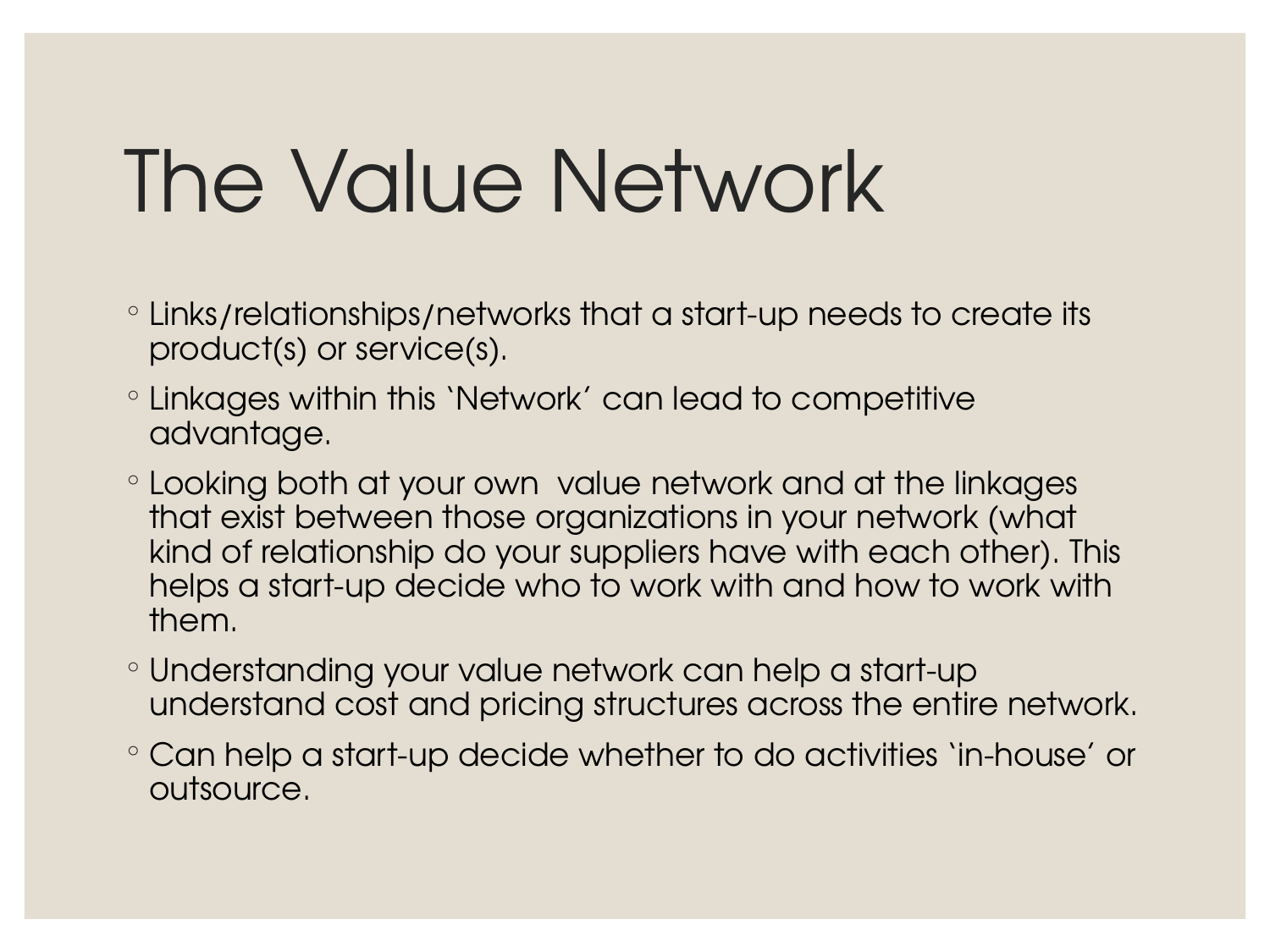

# The Value Network
Links/relationships/networks that a start-up needs to create its product(s) or service(s).
Linkages within this ‘Network’ can lead to competitive advantage.
Looking both at your own  value network and at the linkages that exist between those organizations in your network (what kind of relationship do your suppliers have with each other). This helps a start-up decide who to work with and how to work with them.
Understanding your value network can help a start-up understand cost and pricing structures across the entire network.
Can help a start-up decide whether to do activities ‘in-house’ or outsource.